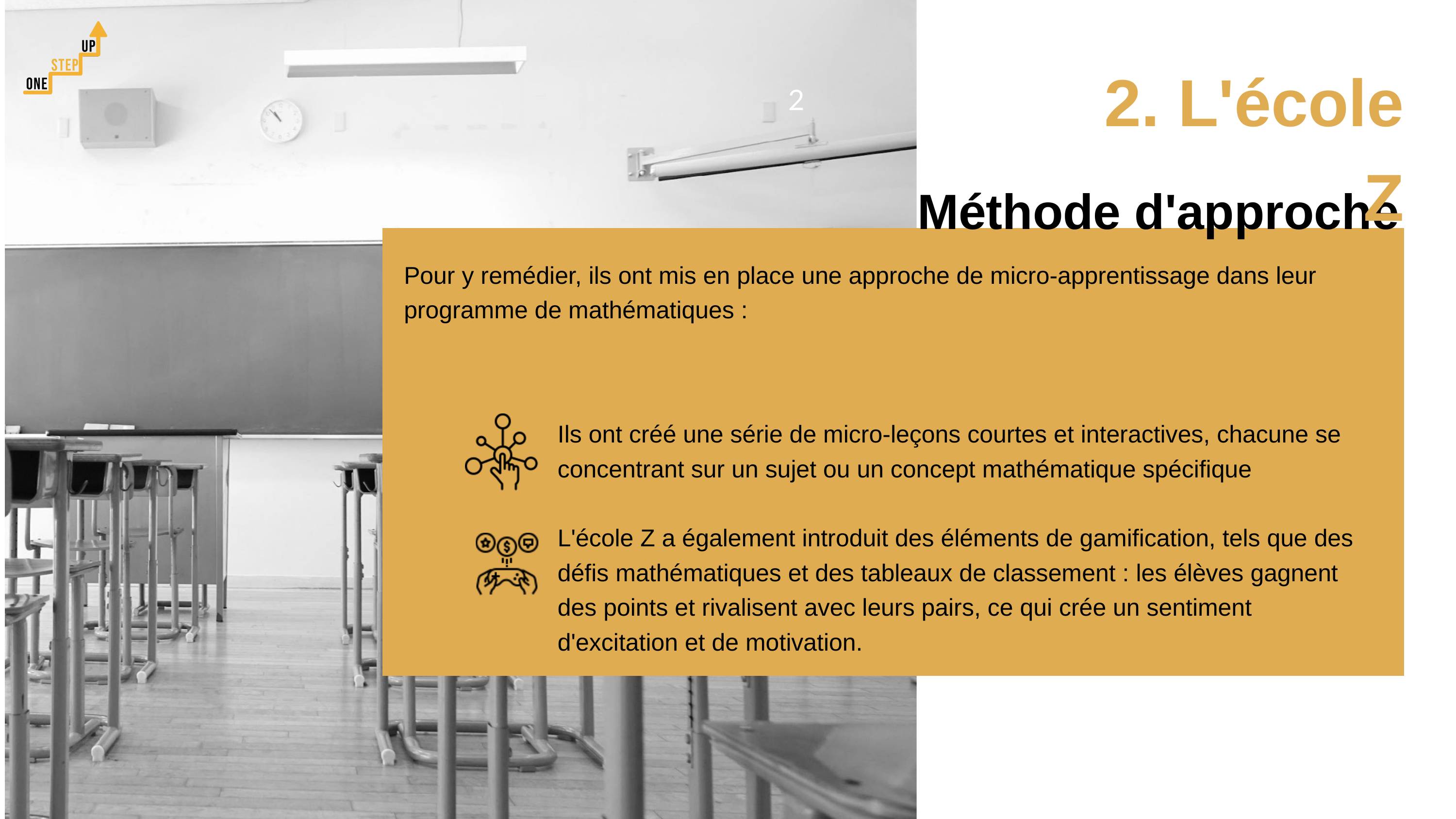

2. L'école Z
2
Méthode d'approche

Pour y remédier, ils ont mis en place une approche de micro-apprentissage dans leur programme de mathématiques :

Ils ont créé une série de micro-leçons courtes et interactives, chacune se concentrant sur un sujet ou un concept mathématique spécifique

L'école Z a également introduit des éléments de gamification, tels que des défis mathématiques et des tableaux de classement : les élèves gagnent des points et rivalisent avec leurs pairs, ce qui crée un sentiment d'excitation et de motivation.